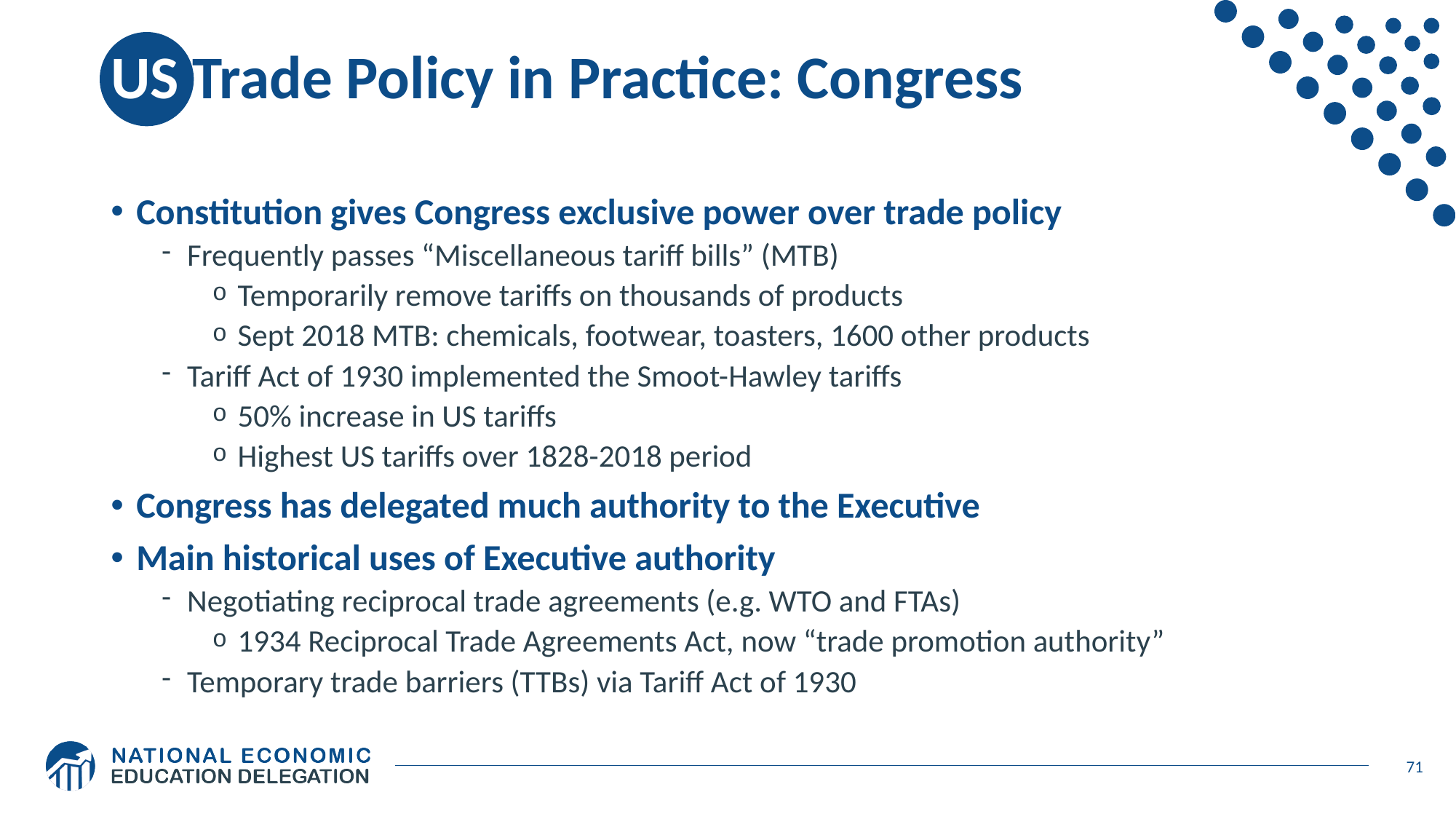

# US Trade Policy in Practice: Congress
Constitution gives Congress exclusive power over trade policy
Frequently passes “Miscellaneous tariff bills” (MTB)
Temporarily remove tariffs on thousands of products
Sept 2018 MTB: chemicals, footwear, toasters, 1600 other products
Tariff Act of 1930 implemented the Smoot-Hawley tariffs
50% increase in US tariffs
Highest US tariffs over 1828-2018 period
Congress has delegated much authority to the Executive
Main historical uses of Executive authority
Negotiating reciprocal trade agreements (e.g. WTO and FTAs)
1934 Reciprocal Trade Agreements Act, now “trade promotion authority”
Temporary trade barriers (TTBs) via Tariff Act of 1930

71